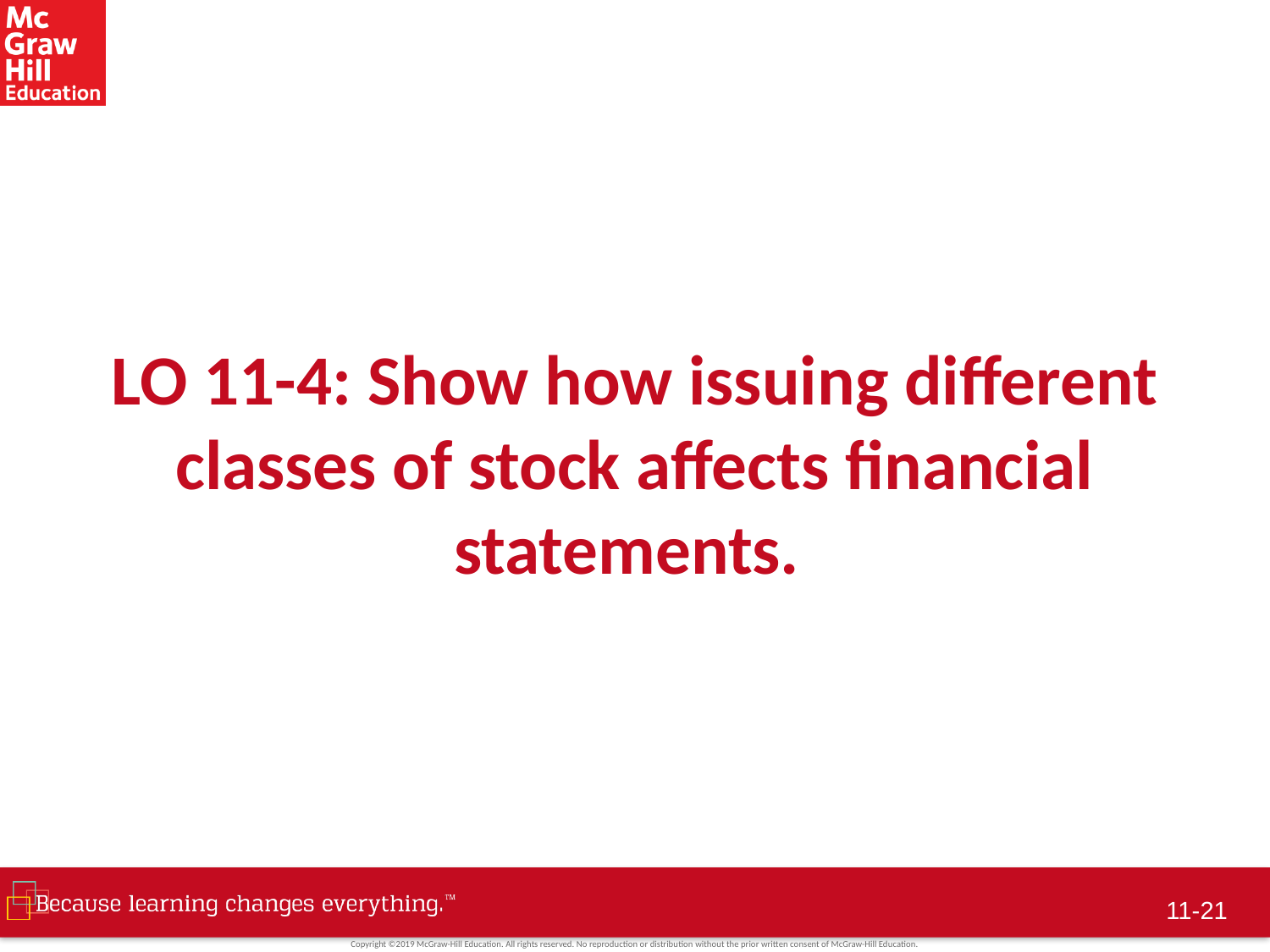

# LO 11-4: Show how issuing different classes of stock affects financial statements.
11-21